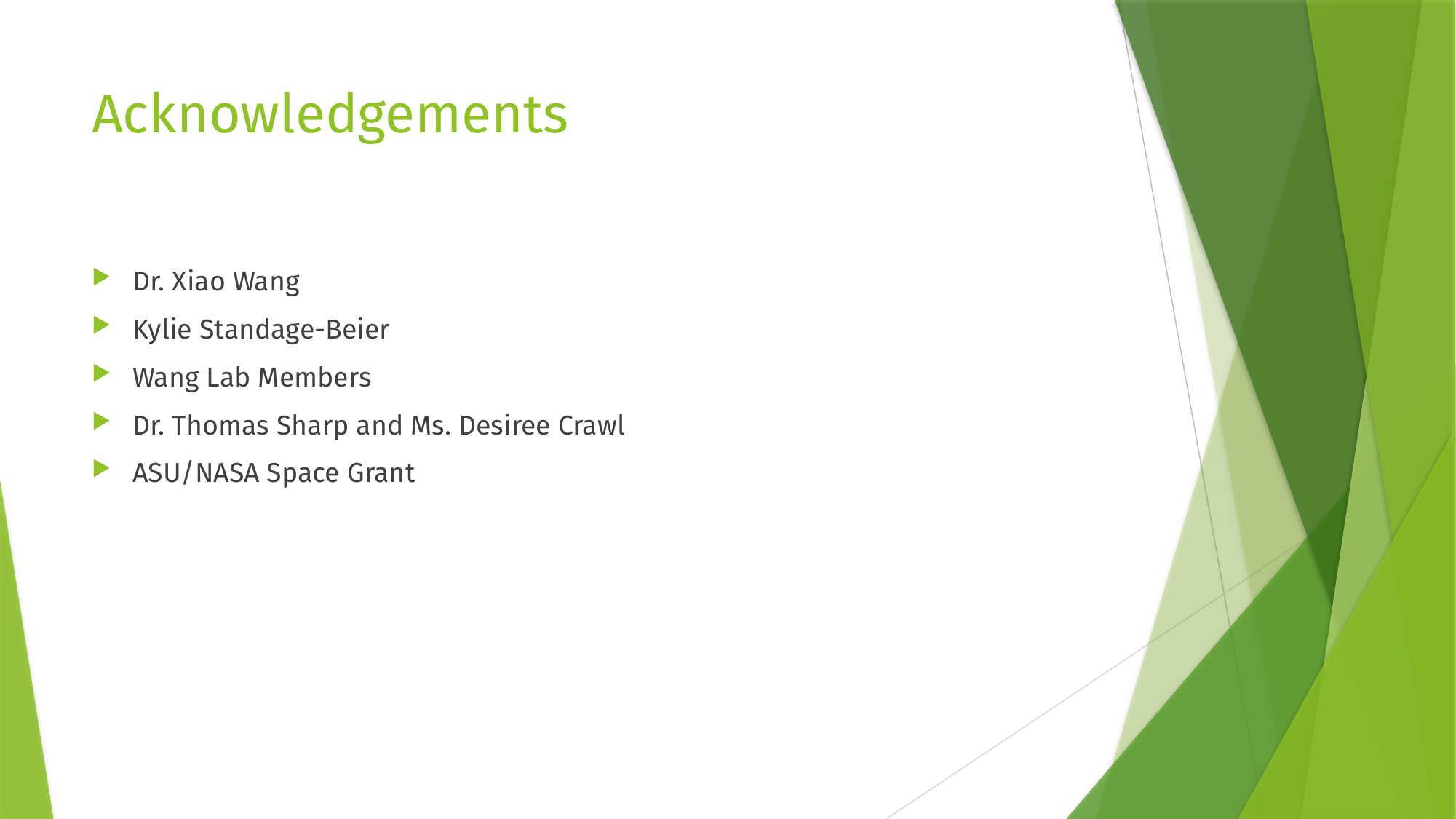

# Acknowledgements
Dr. Xiao Wang
Kylie Standage-Beier
Wang Lab Members
Dr. Thomas Sharp and Ms. Desiree Crawl
ASU/NASA Space Grant